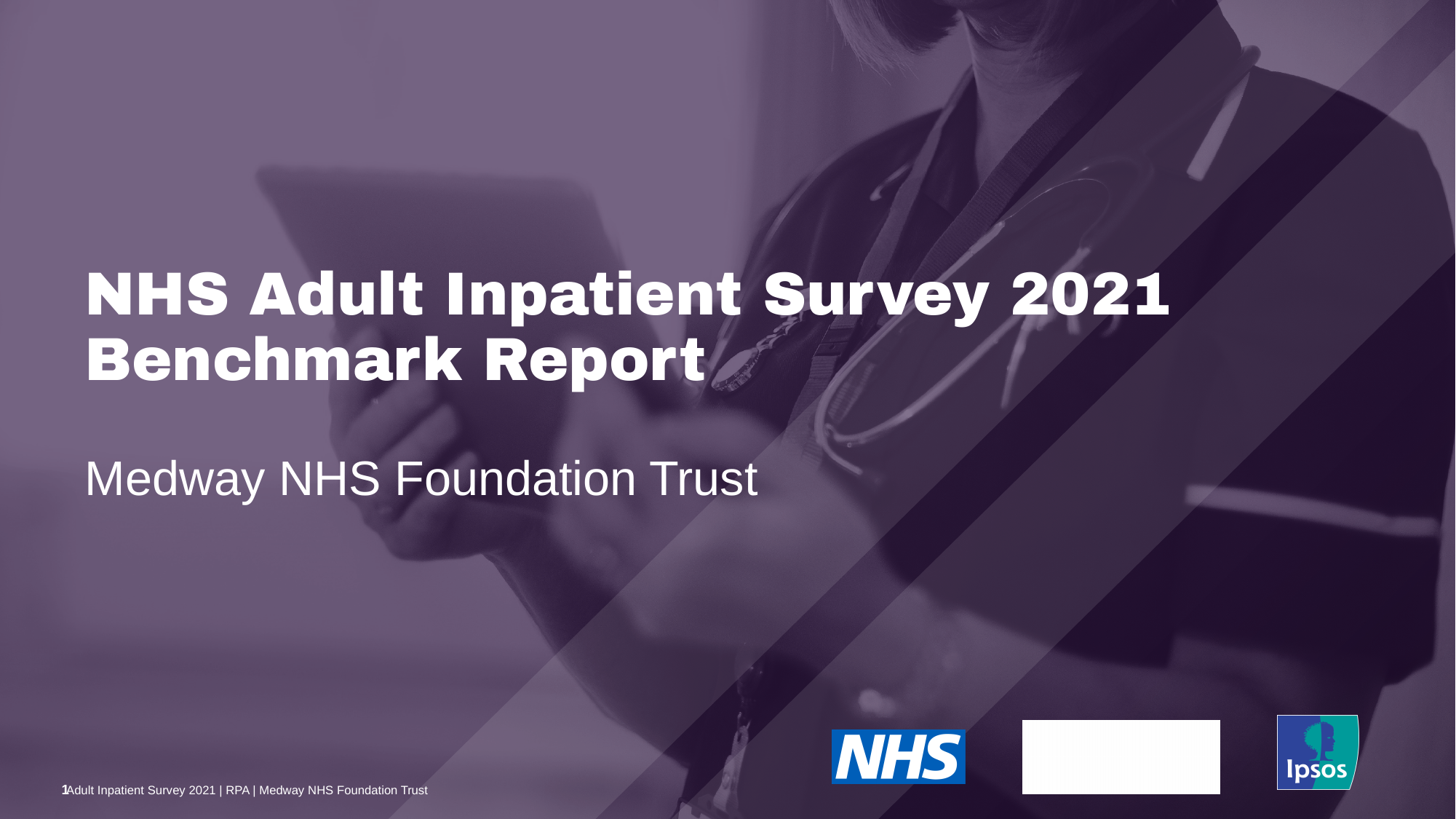

NHS Adult Inpatient Survey 2021
Benchmark Report
# Medway NHS Foundation Trust
1